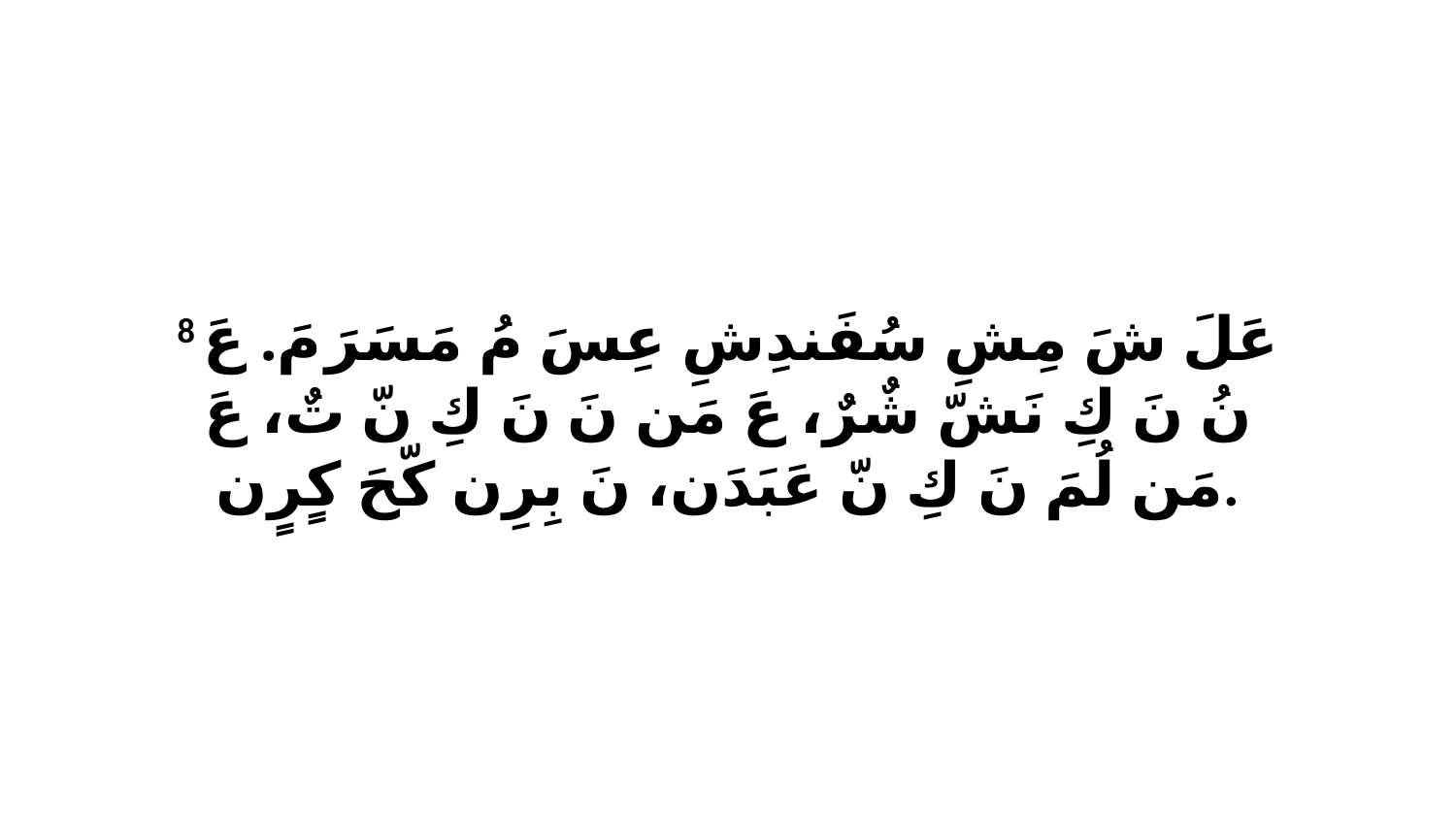

8 عَلَ شَ مِشِ سُفَندِشِ عِسَ مُ مَسَرَ مَ. عَ نُ نَ كِ نَشّ شٌرٌ، عَ مَن نَ نَ كِ نّ تٌ، عَ مَن لُمَ نَ كِ نّ عَبَدَن، نَ بِرِن كّحَ كٍرٍن.